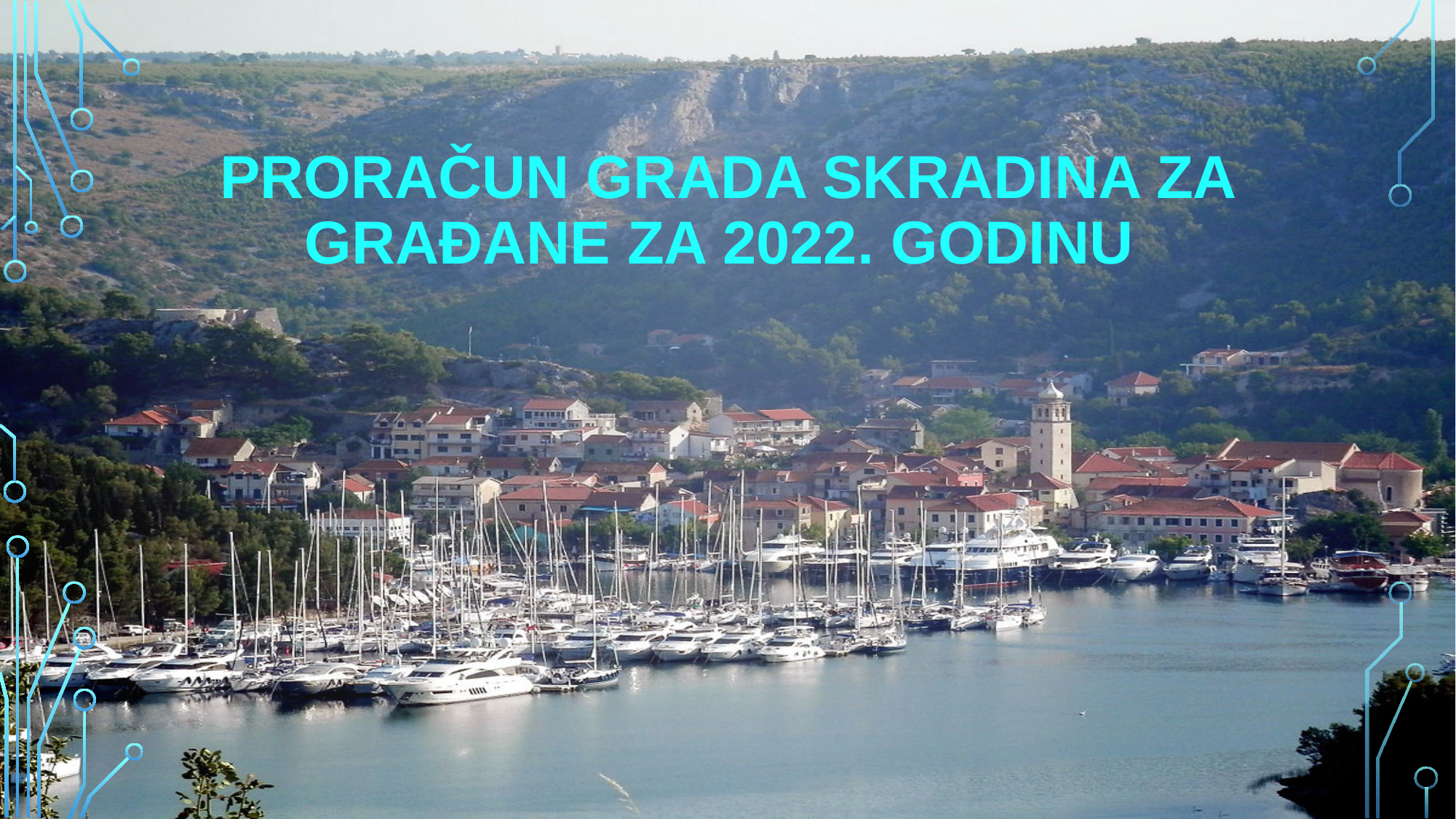

# Proračun grada Skradina za GRAĐANE ZA 2022. godinu